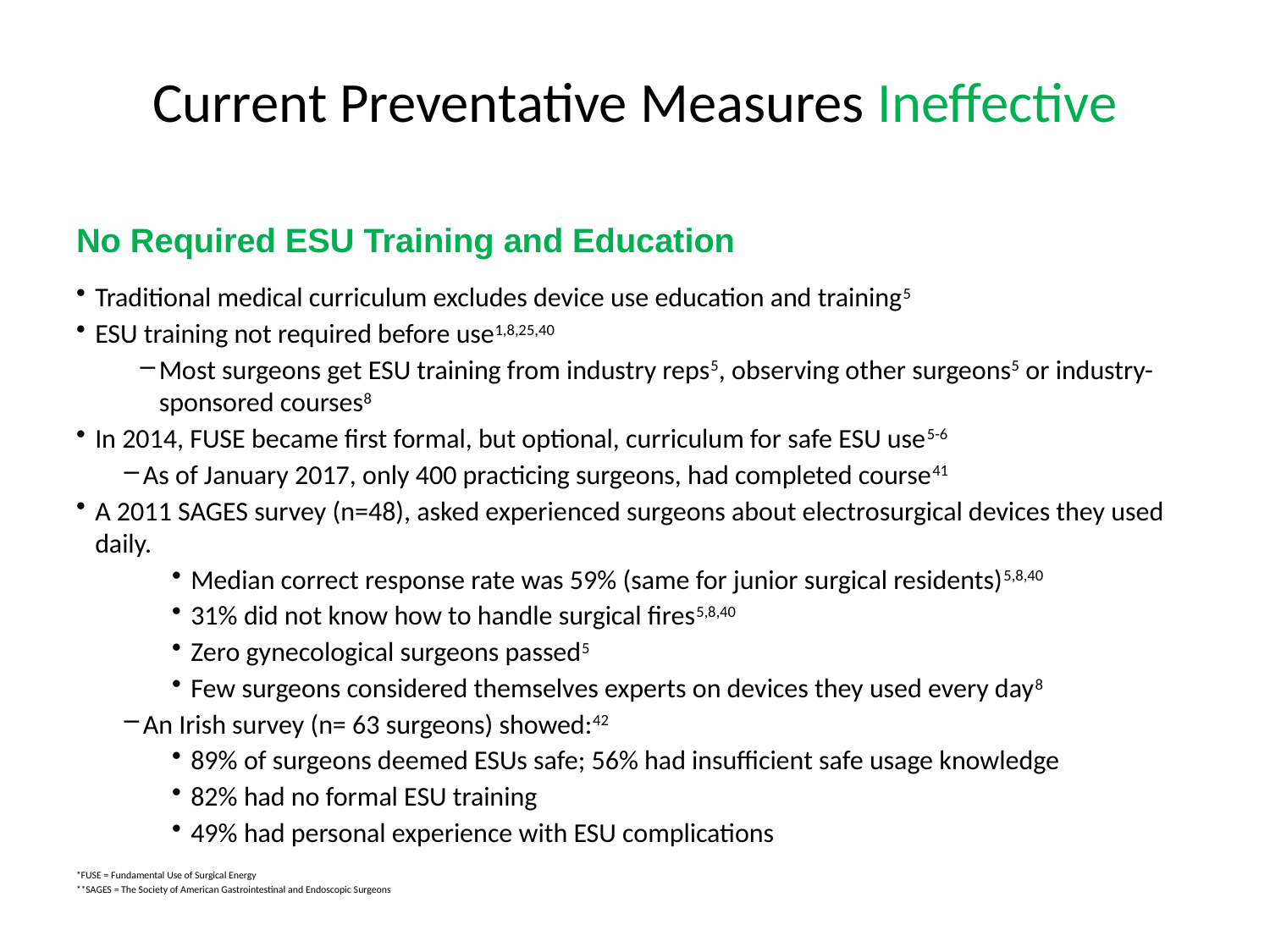

# Current Preventative Measures Ineffective
No Required ESU Training and Education

Traditional medical curriculum excludes device use education and training5
ESU training not required before use1,8,25,40
Most surgeons get ESU training from industry reps5, observing other surgeons5 or industry-sponsored courses8
In 2014, FUSE became first formal, but optional, curriculum for safe ESU use5-6
As of January 2017, only 400 practicing surgeons, had completed course41
A 2011 SAGES survey (n=48), asked experienced surgeons about electrosurgical devices they used daily.
Median correct response rate was 59% (same for junior surgical residents)5,8,40
31% did not know how to handle surgical fires5,8,40
Zero gynecological surgeons passed5
Few surgeons considered themselves experts on devices they used every day8
An Irish survey (n= 63 surgeons) showed:42
89% of surgeons deemed ESUs safe; 56% had insufficient safe usage knowledge
82% had no formal ESU training
49% had personal experience with ESU complications

*FUSE = Fundamental Use of Surgical Energy
**SAGES = The Society of American Gastrointestinal and Endoscopic Surgeons